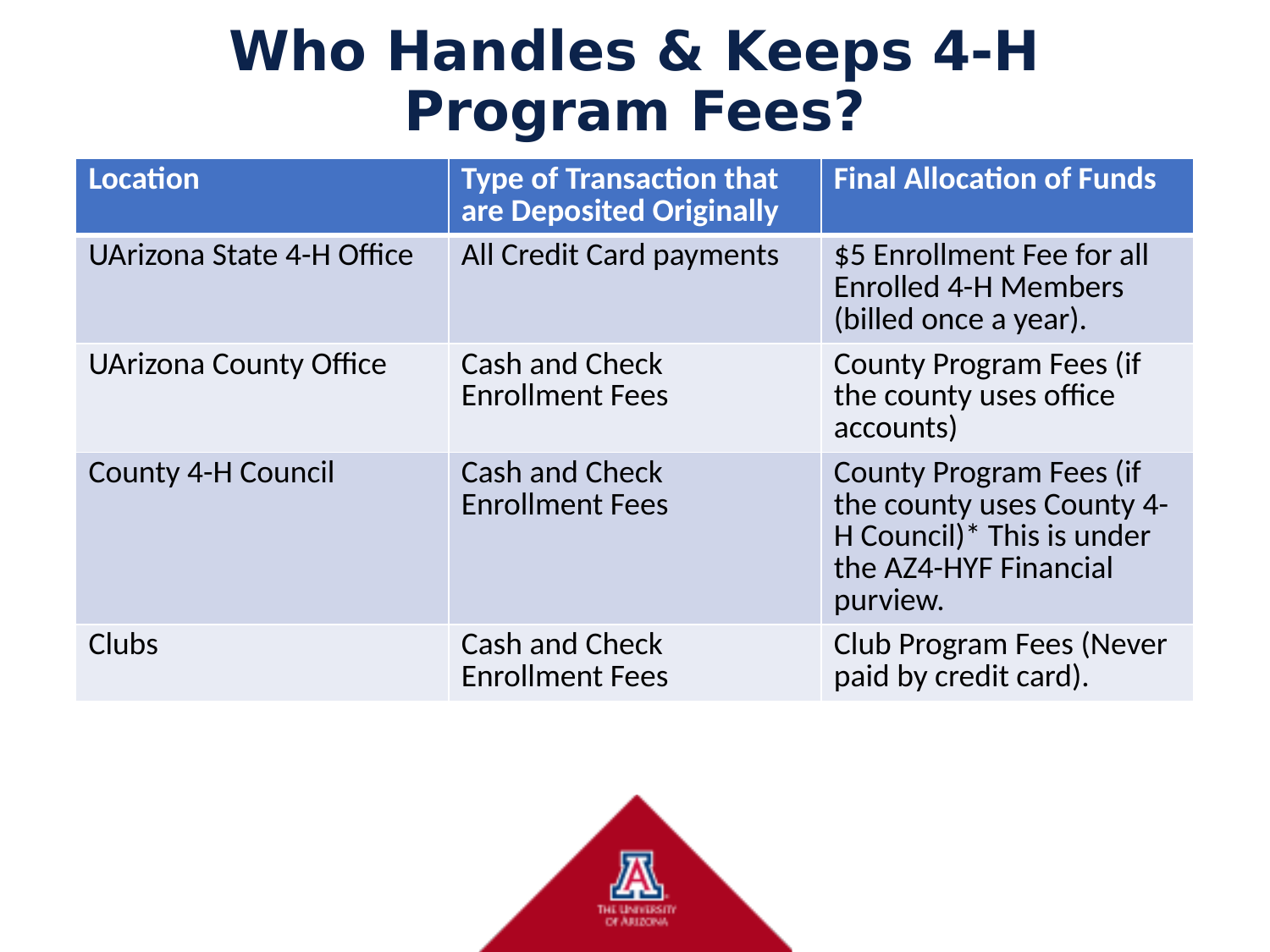

# Who Handles & Keeps 4-H Program Fees?
| Location | Type of Transaction that are Deposited Originally | Final Allocation of Funds |
| --- | --- | --- |
| UArizona State 4-H Office | All Credit Card payments | $5 Enrollment Fee for all Enrolled 4-H Members (billed once a year). |
| UArizona County Office | Cash and Check Enrollment Fees | County Program Fees (if the county uses office accounts) |
| County 4-H Council | Cash and Check Enrollment Fees | County Program Fees (if the county uses County 4-H Council)\* This is under the AZ4-HYF Financial purview. |
| Clubs | Cash and Check Enrollment Fees | Club Program Fees (Never paid by credit card). |